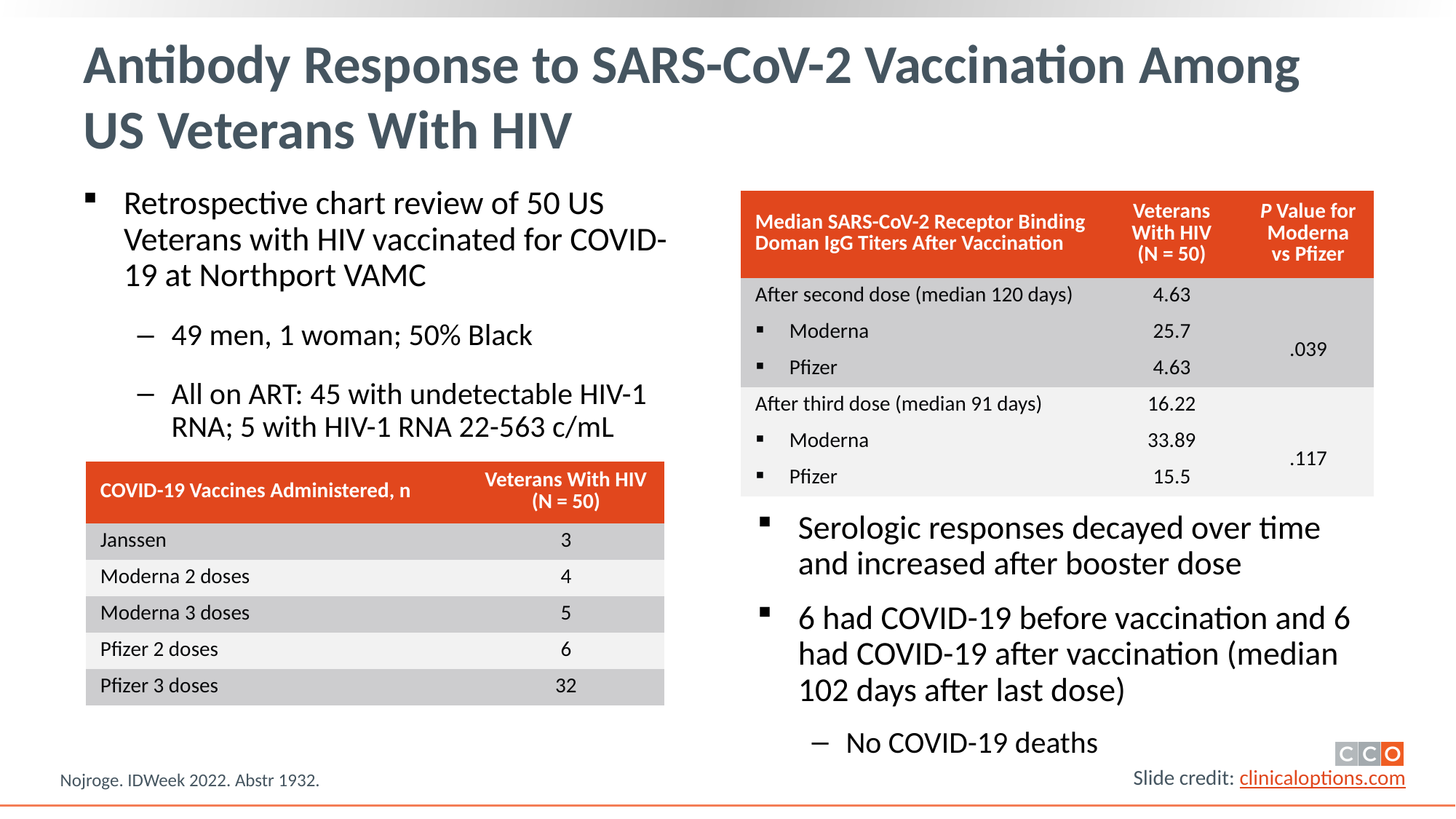

# Antibody Response to SARS-CoV-2 Vaccination Among US Veterans With HIV
Retrospective chart review of 50 US Veterans with HIV vaccinated for COVID-19 at Northport VAMC
49 men, 1 woman; 50% Black
All on ART: 45 with undetectable HIV-1 RNA; 5 with HIV-1 RNA 22-563 c/mL

Serologic responses decayed over time and increased after booster dose
6 had COVID-19 before vaccination and 6 had COVID-19 after vaccination (median 102 days after last dose)
No COVID-19 deaths
| Median SARS-CoV-2 Receptor Binding Doman IgG Titers After Vaccination | Veterans With HIV (N = 50) | P Value for Moderna vs Pfizer |
| --- | --- | --- |
| After second dose (median 120 days) | 4.63 |  |
| Moderna | 25.7 | .039 |
| Pfizer | 4.63 |  |
| After third dose (median 91 days) | 16.22 |  |
| Moderna | 33.89 | .117 |
| Pfizer | 15.5 | .117 |
| COVID-19 Vaccines Administered, n | Veterans With HIV (N = 50) |
| --- | --- |
| Janssen | 3 |
| Moderna 2 doses | 4 |
| Moderna 3 doses | 5 |
| Pfizer 2 doses | 6 |
| Pfizer 3 doses | 32 |
Nojroge. IDWeek 2022. Abstr 1932.